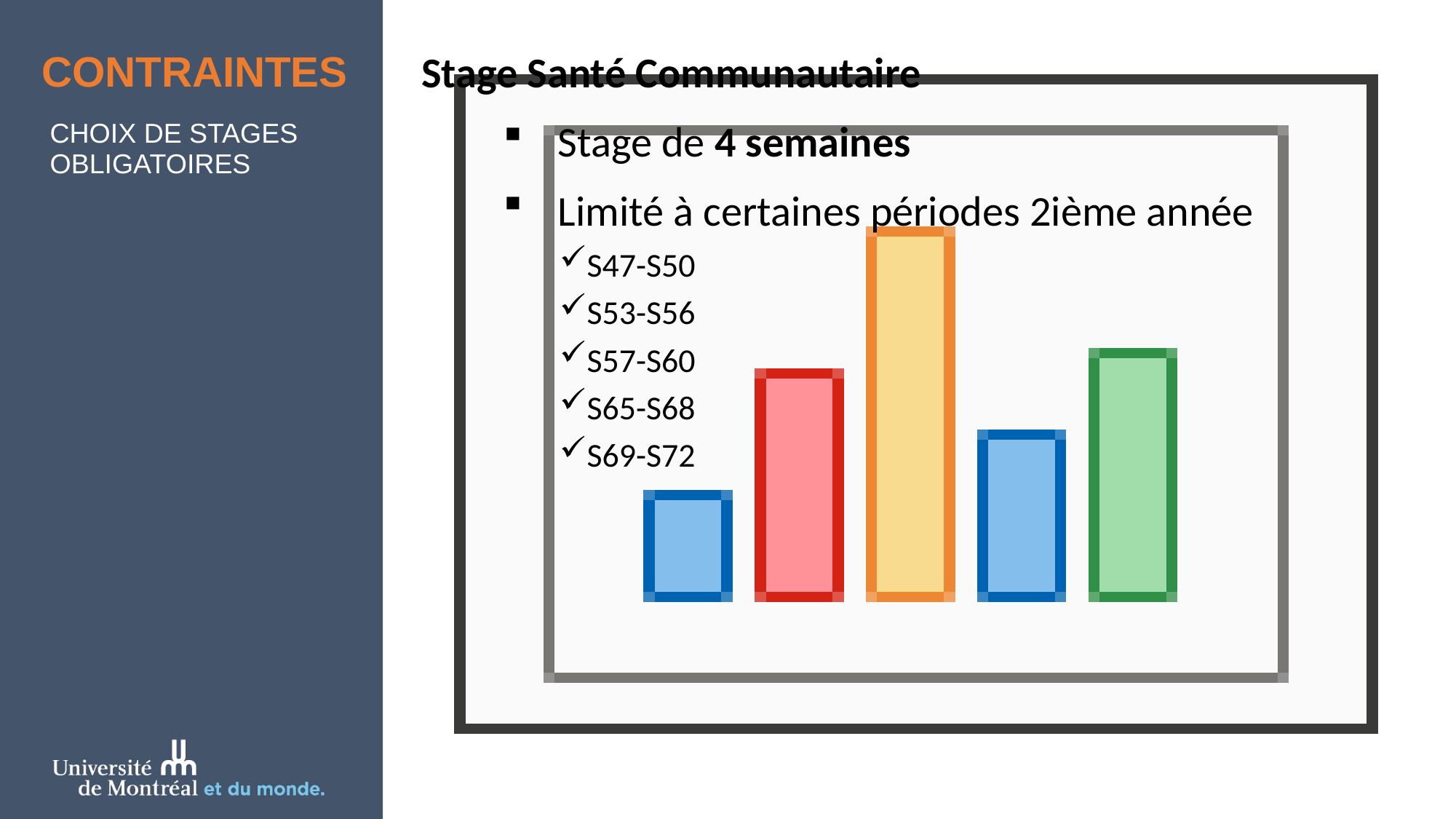

# CONTRAINTES
Stage Santé Communautaire
Stage de 4 semaines
Limité à certaines périodes 2ième année
S47-S50
S53-S56
S57-S60
S65-S68
S69-S72
CHOIX DE STAGES OBLIGATOIRES